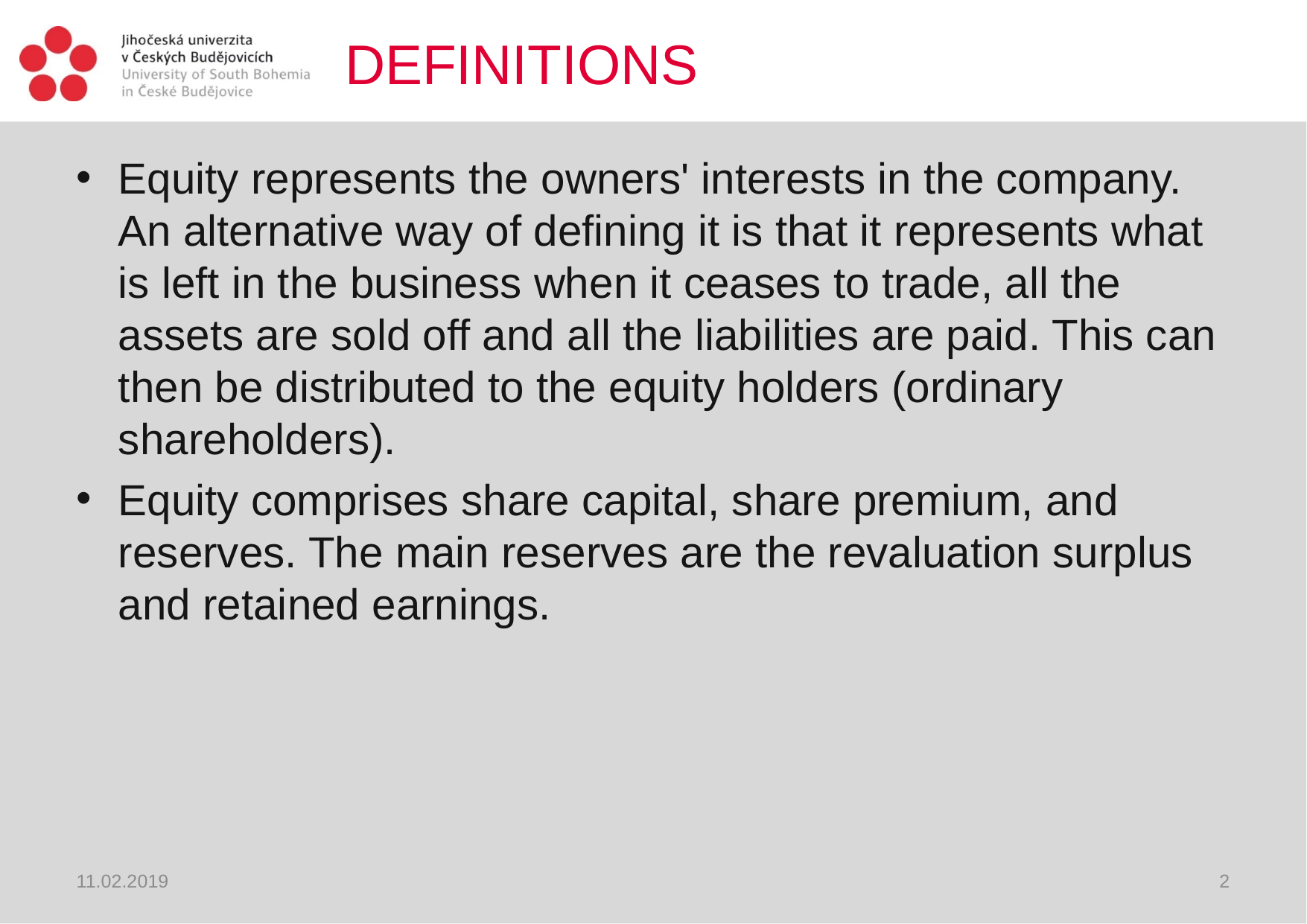

# DEFINITIONS
Equity represents the owners' interests in the company. An alternative way of defining it is that it represents what is left in the business when it ceases to trade, all the assets are sold off and all the liabilities are paid. This can then be distributed to the equity holders (ordinary shareholders).
Equity comprises share capital, share premium, and reserves. The main reserves are the revaluation surplus and retained earnings.

11.02.2019
2